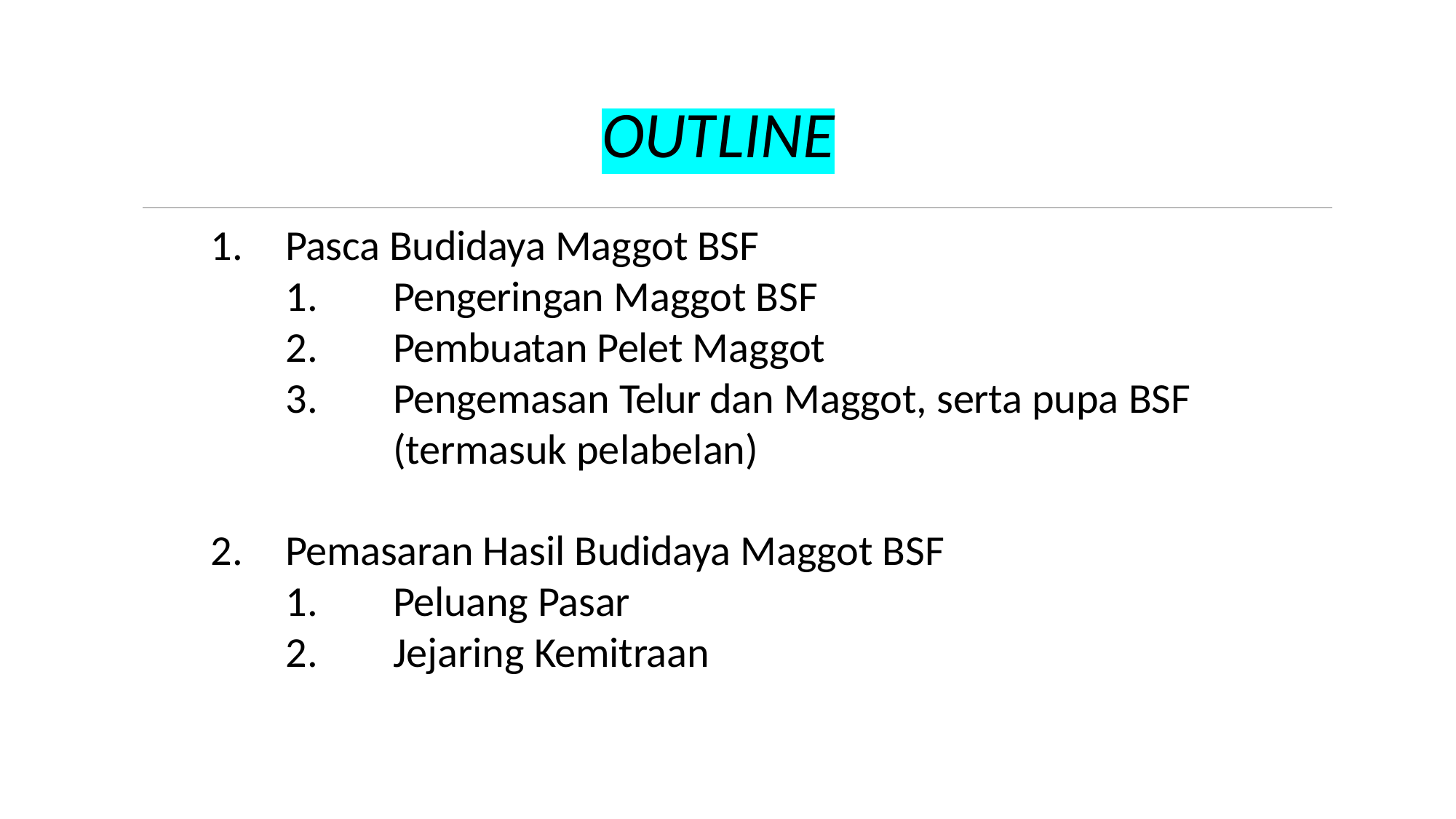

# OUTLINE

Pasca Budidaya Maggot BSF
Pengeringan Maggot BSF
Pembuatan Pelet Maggot
Pengemasan Telur dan Maggot, serta pupa BSF  (termasuk pelabelan)

Pemasaran Hasil Budidaya Maggot BSF
Peluang Pasar
Jejaring Kemitraan